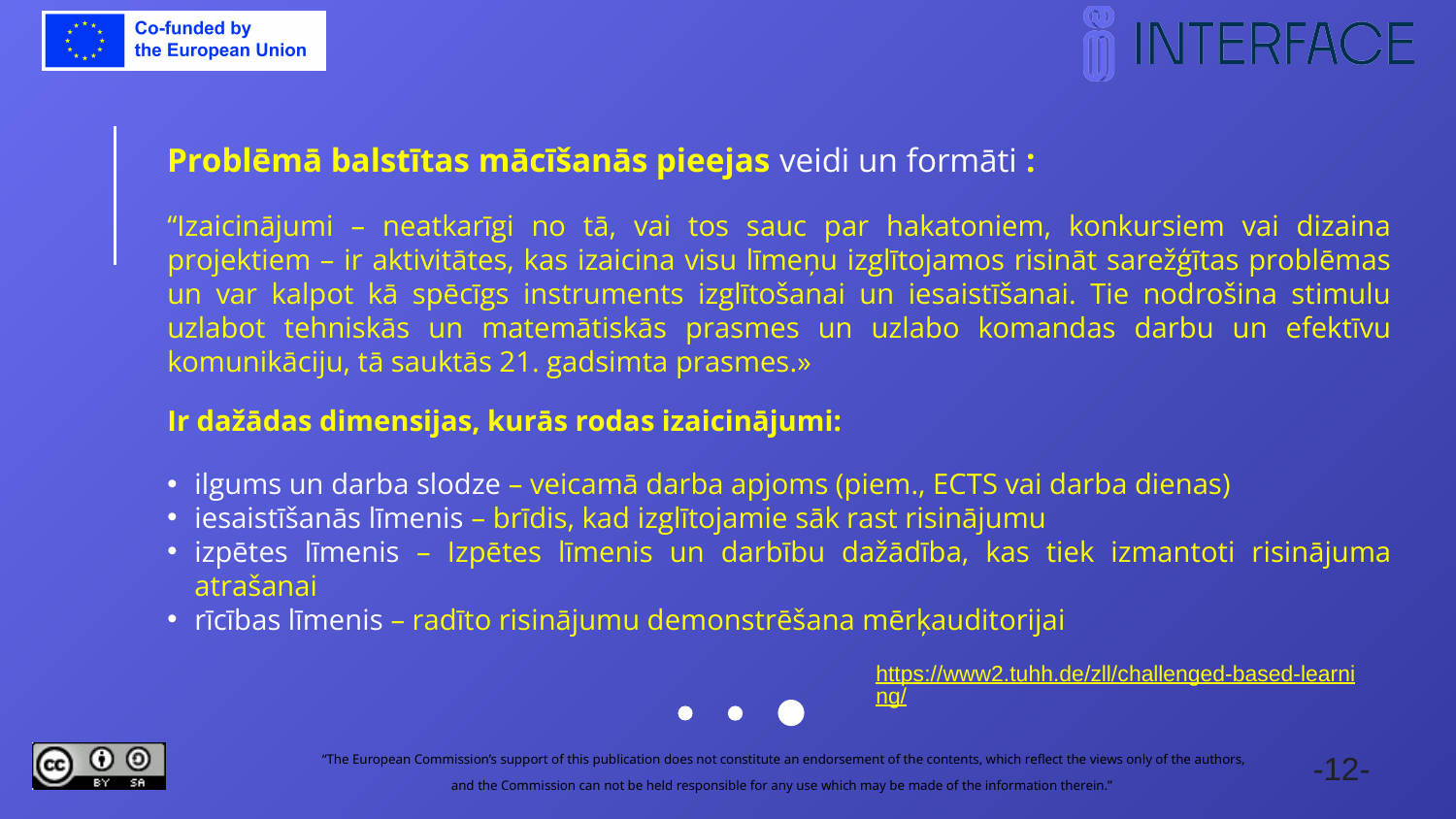

Problēmā balstītas mācīšanās pieejas veidi un formāti :

“Izaicinājumi – neatkarīgi no tā, vai tos sauc par hakatoniem, konkursiem vai dizaina projektiem – ir aktivitātes, kas izaicina visu līmeņu izglītojamos risināt sarežģītas problēmas un var kalpot kā spēcīgs instruments izglītošanai un iesaistīšanai. Tie nodrošina stimulu uzlabot tehniskās un matemātiskās prasmes un uzlabo komandas darbu un efektīvu komunikāciju, tā sauktās 21. gadsimta prasmes.»

Ir dažādas dimensijas, kurās rodas izaicinājumi:

ilgums un darba slodze – veicamā darba apjoms (piem., ECTS vai darba dienas)
iesaistīšanās līmenis – brīdis, kad izglītojamie sāk rast risinājumu
izpētes līmenis – Izpētes līmenis un darbību dažādība, kas tiek izmantoti risinājuma atrašanai
rīcības līmenis – radīto risinājumu demonstrēšana mērķauditorijai
https://www2.tuhh.de/zll/challenged-based-learning/